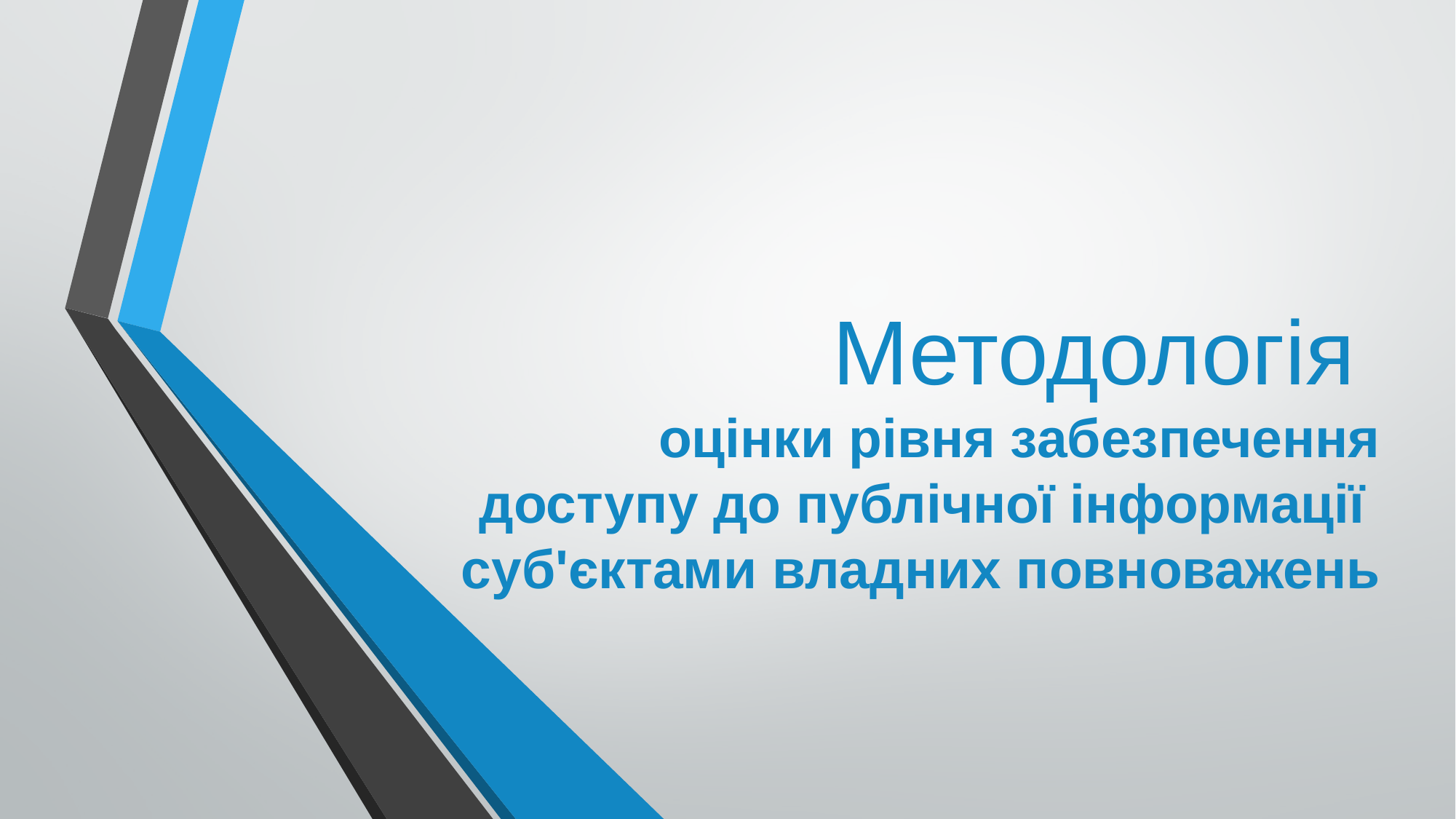

# Методологія оцінки рівня забезпечення доступу до публічної інформації суб'єктами владних повноважень